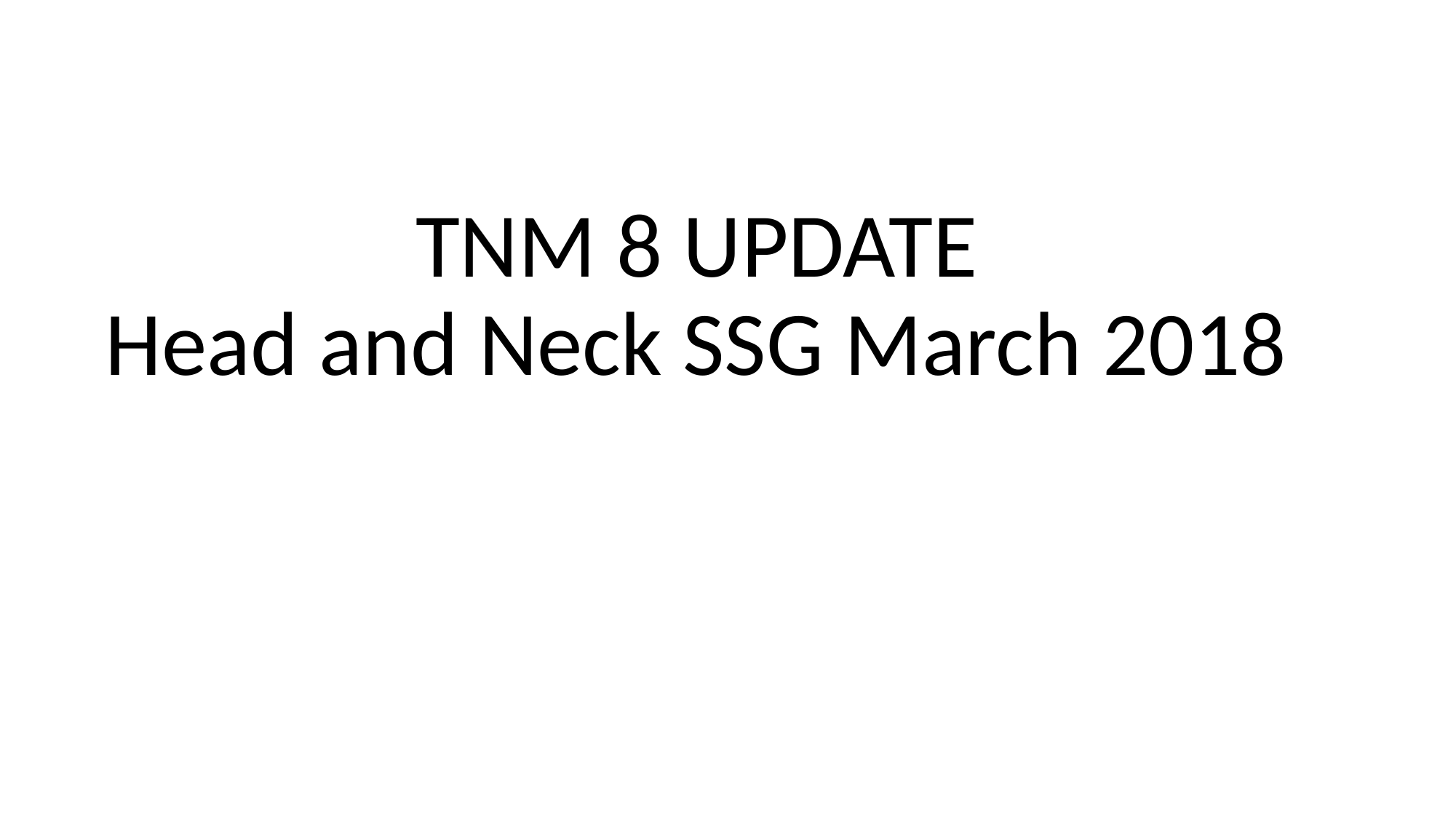

# TNM 8 UPDATE Head and Neck SSG March 2018